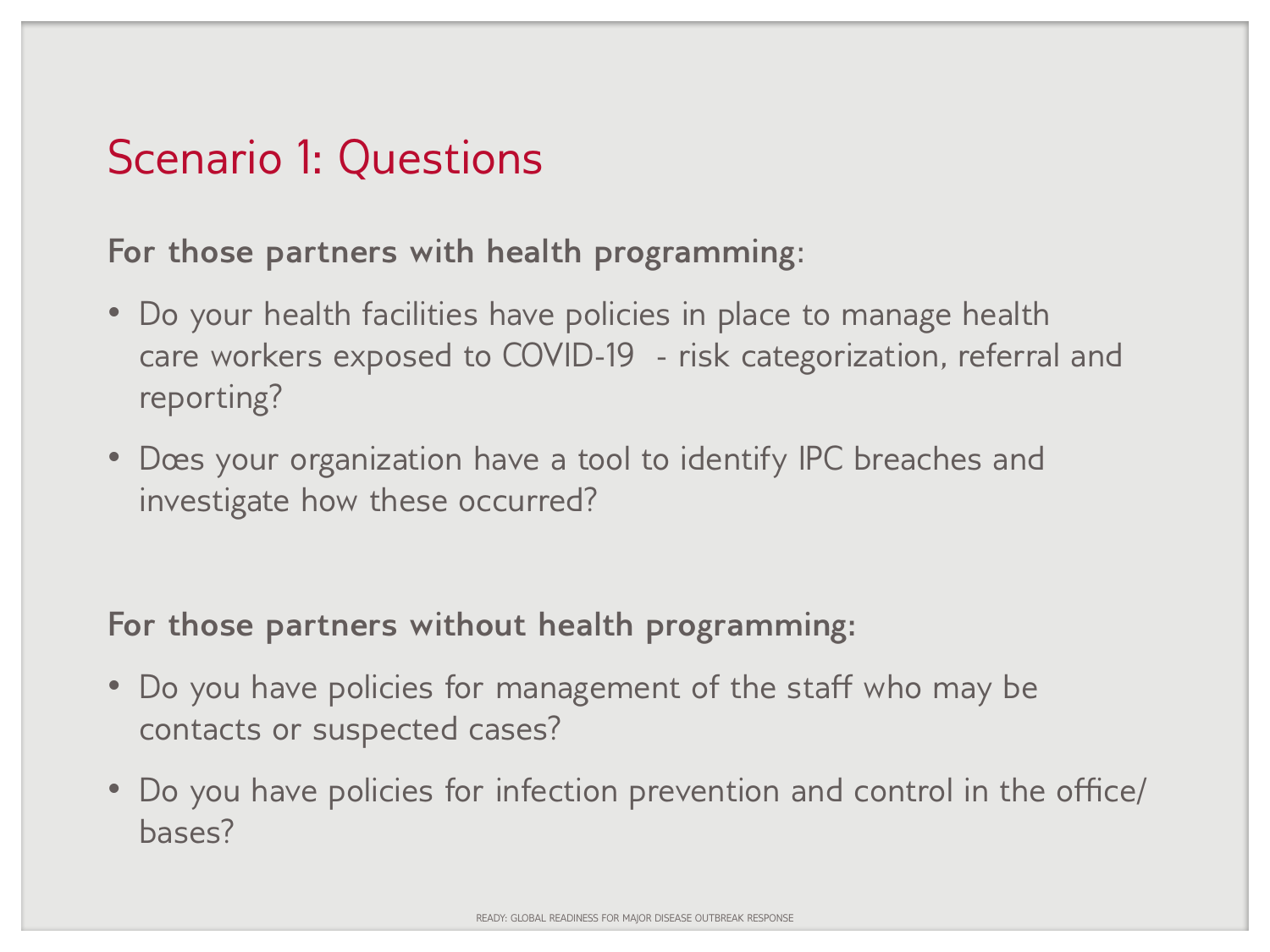

# Scenario 1: Questions
For those partners with health programming​:
Do your health facilities have policies in place to manage health care workers exposed to COVID-19  - risk categorization, referral and reporting?​
Does your organization have a tool to identify IPC breaches and investigate how these occurred?​

For those partners without health programming: ​
Do you have policies for management of the staff who may be contacts or suspected cases?​
Do you have policies for infection prevention and control in the office/ bases?

READY: GLOBAL READINESS FOR MAJOR DISEASE OUTBREAK RESPONSE